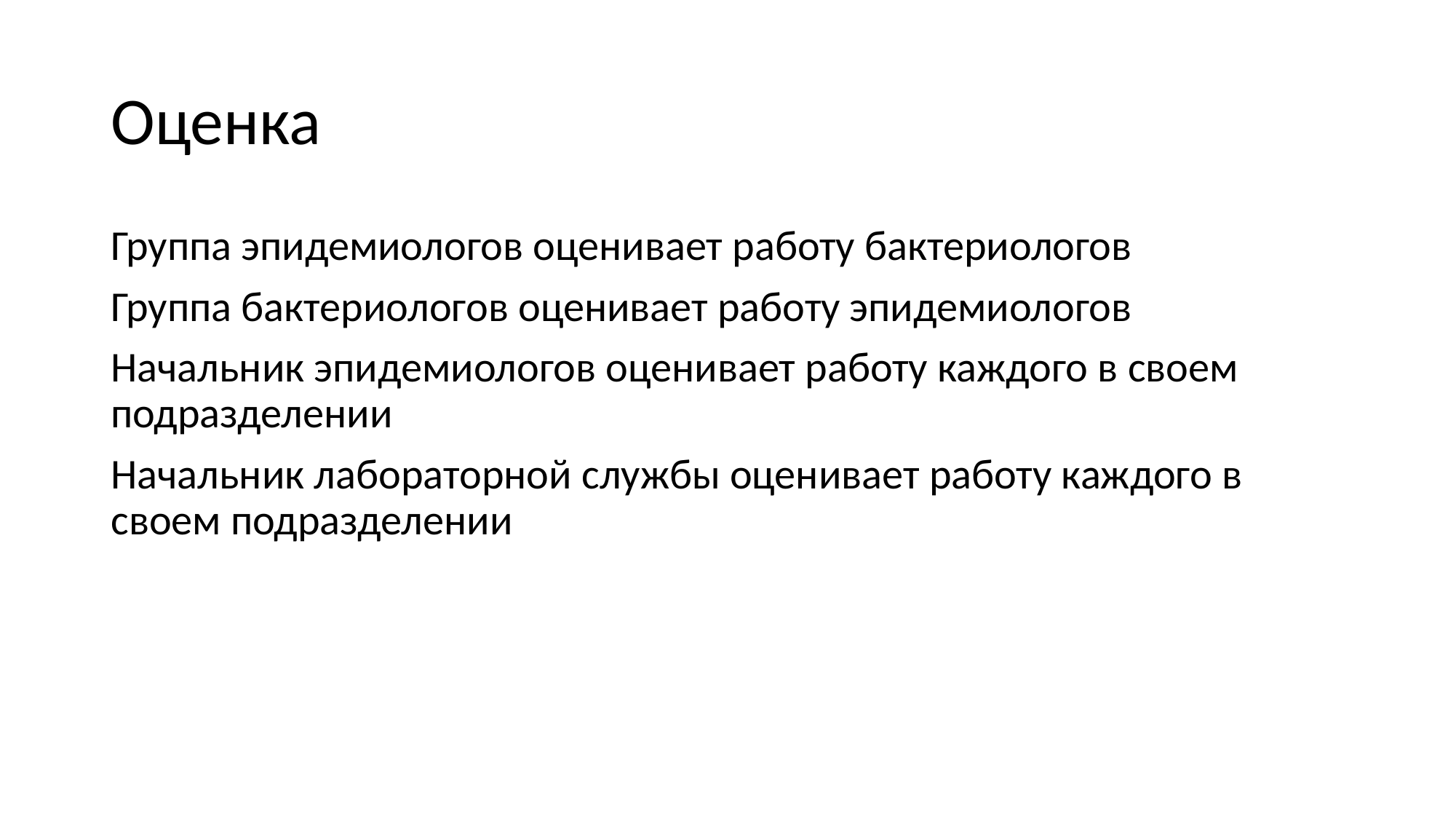

# Оценка
Группа эпидемиологов оценивает работу бактериологов
Группа бактериологов оценивает работу эпидемиологов
Начальник эпидемиологов оценивает работу каждого в своем подразделении
Начальник лабораторной службы оценивает работу каждого в своем подразделении